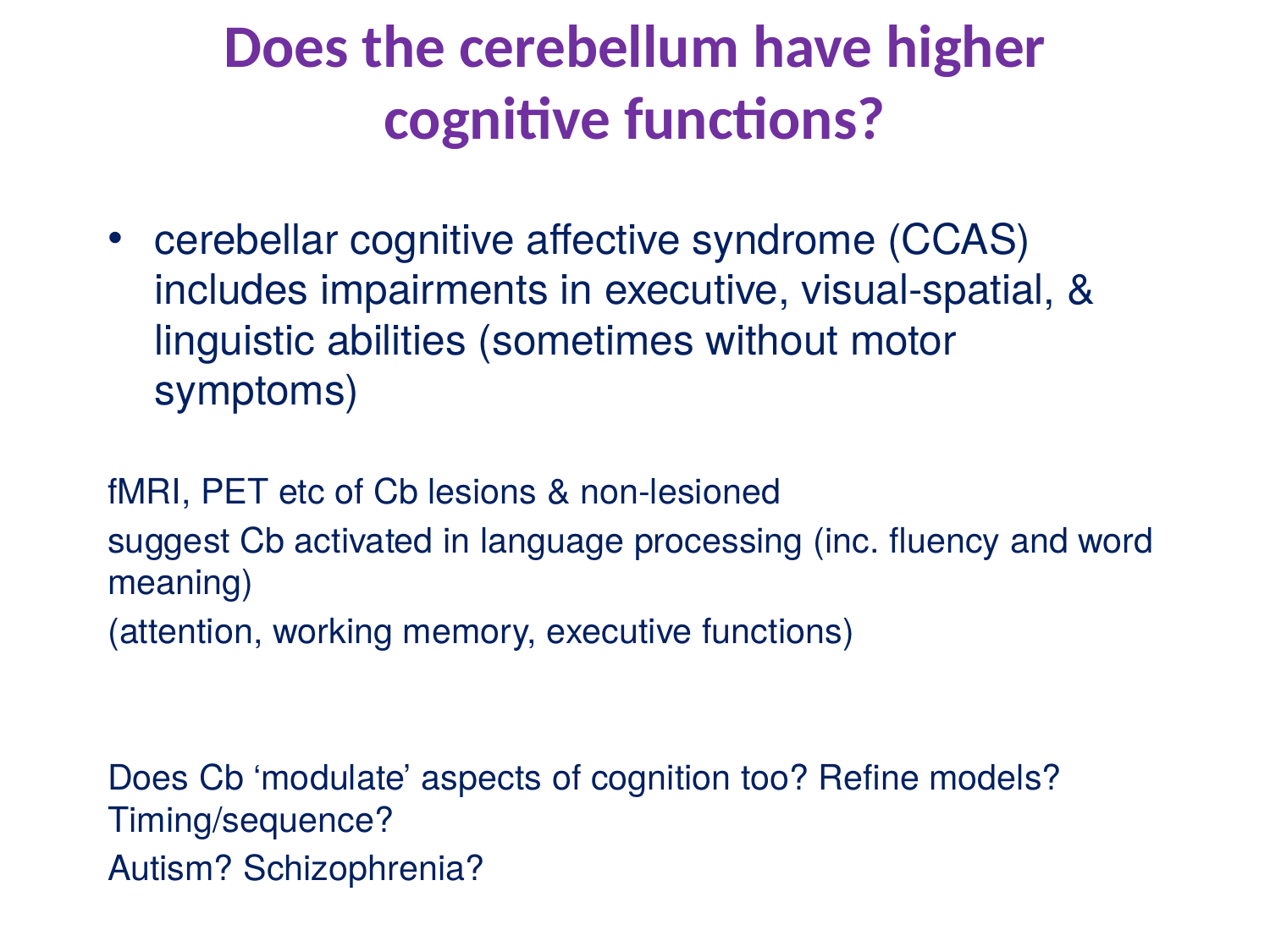

# Does the cerebellum have higher cognitive functions?
cerebellar cognitive affective syndrome (CCAS) includes impairments in executive, visual-spatial, & linguistic abilities (sometimes without motor symptoms)

fMRI, PET etc of Cb lesions & non-lesioned
suggest Cb activated in language processing (inc. fluency and word meaning)
(attention, working memory, executive functions)

Does Cb ‘modulate’ aspects of cognition too? Refine models? Timing/sequence?
Autism? Schizophrenia?